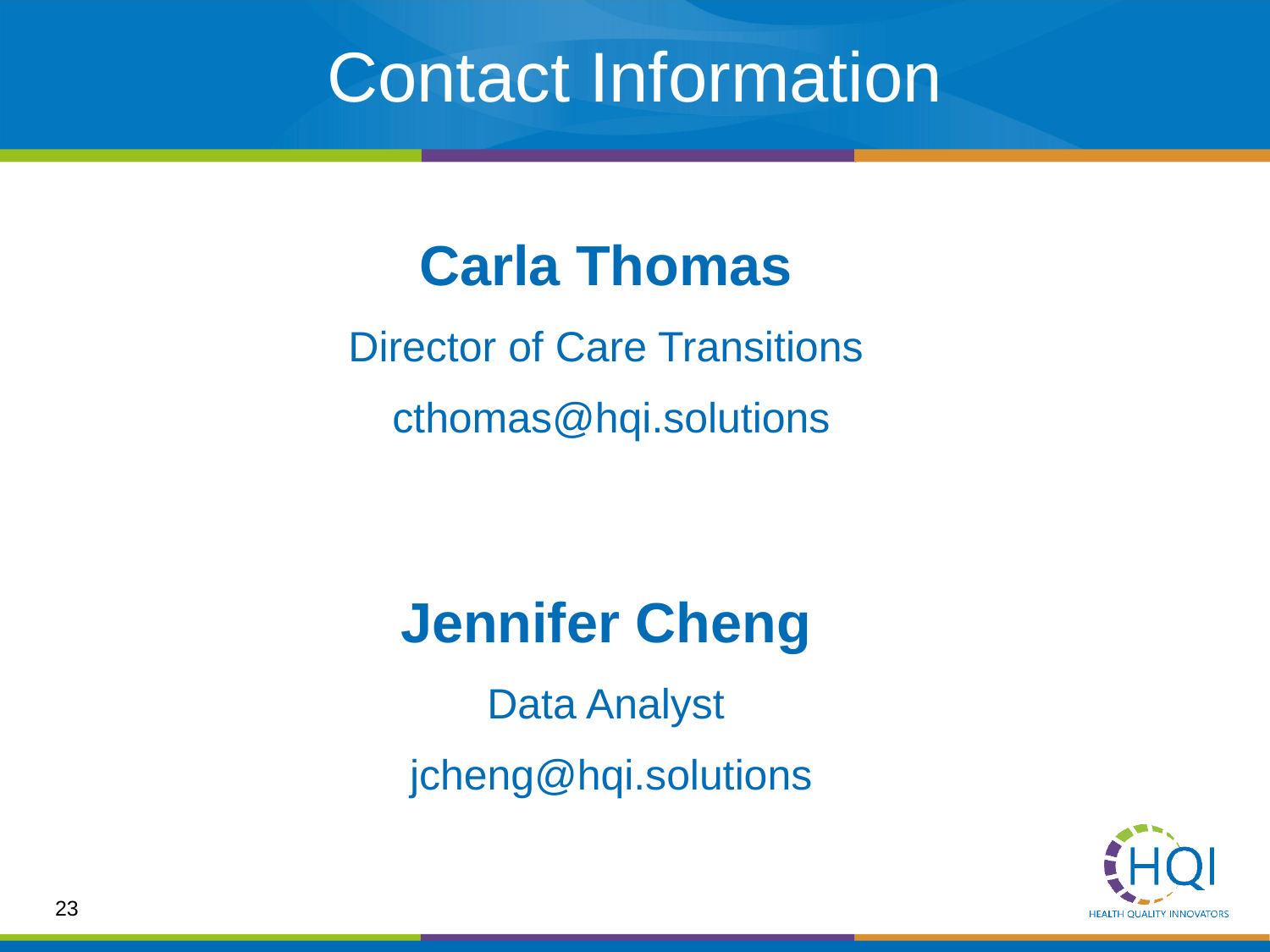

# Contact Information
Carla Thomas
Director of Care Transitions
cthomas@hqi.solutions
Jennifer Cheng
Data Analyst
jcheng@hqi.solutions
23